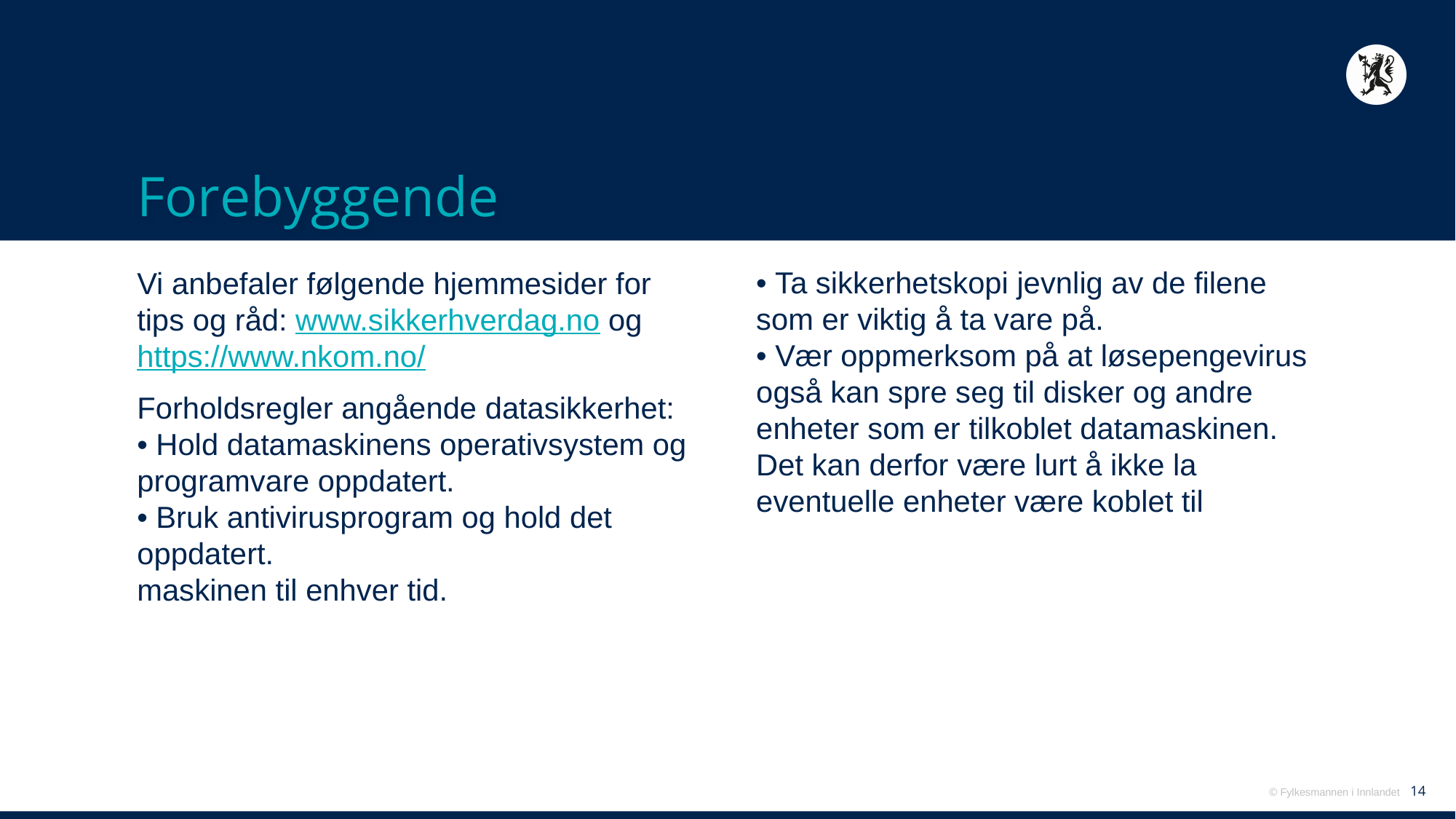

# Forebyggende
• Ta sikkerhetskopi jevnlig av de filene som er viktig å ta vare på.
• Vær oppmerksom på at løsepengevirus også kan spre seg til disker og andre enheter som er tilkoblet datamaskinen. Det kan derfor være lurt å ikke la eventuelle enheter være koblet til
Vi anbefaler følgende hjemmesider for tips og råd: www.sikkerhverdag.no og https://www.nkom.no/
Forholdsregler angående datasikkerhet:
• Hold datamaskinens operativsystem og programvare oppdatert.
• Bruk antivirusprogram og hold det oppdatert.
maskinen til enhver tid.